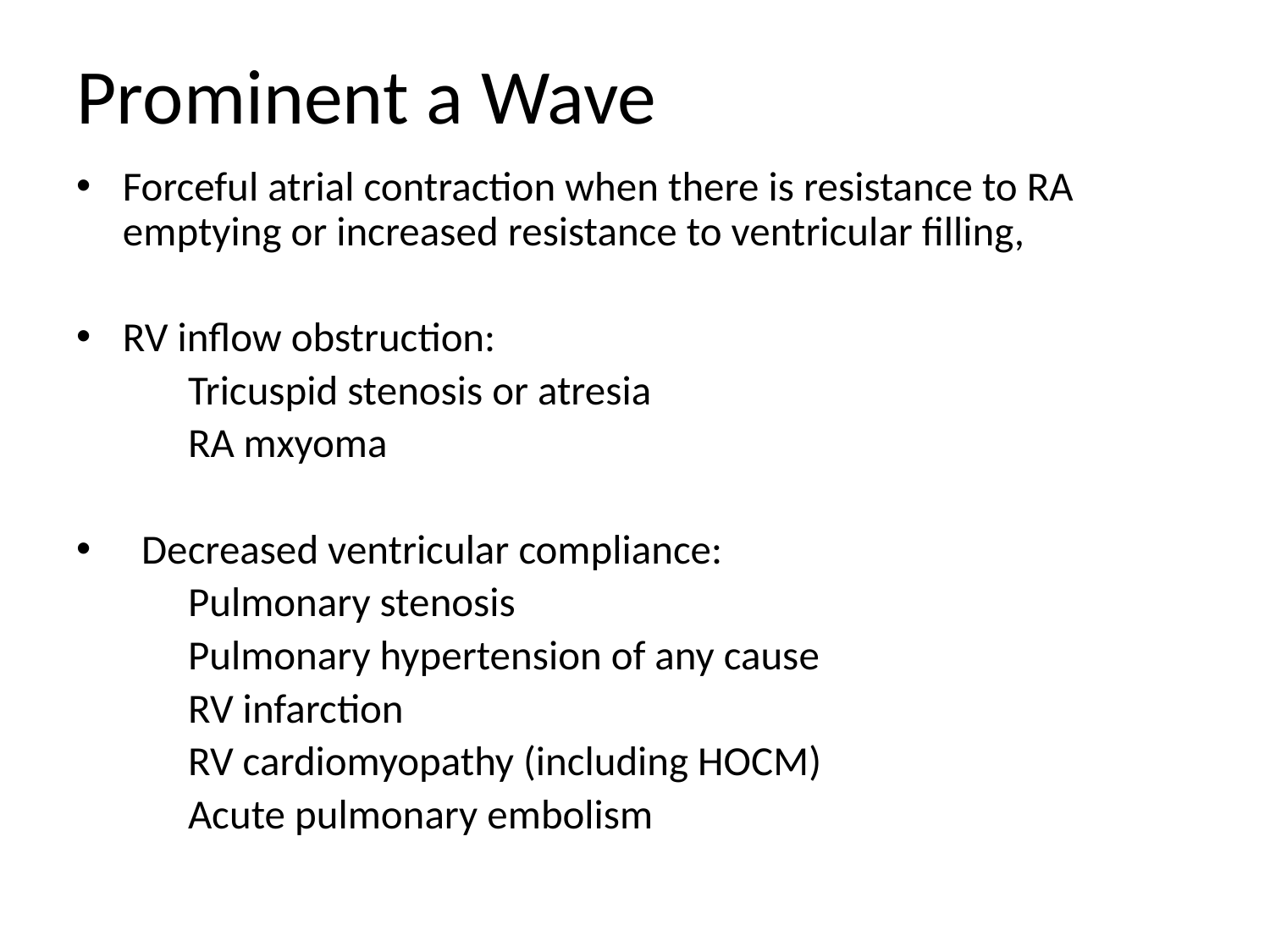

# Prominent a Wave
Forceful atrial contraction when there is resistance to RA emptying or increased resistance to ventricular filling,

RV inflow obstruction:
            Tricuspid stenosis or atresia
            RA mxyoma

  Decreased ventricular compliance:
            Pulmonary stenosis
            Pulmonary hypertension of any cause
            RV infarction
            RV cardiomyopathy (including HOCM)
            Acute pulmonary embolism